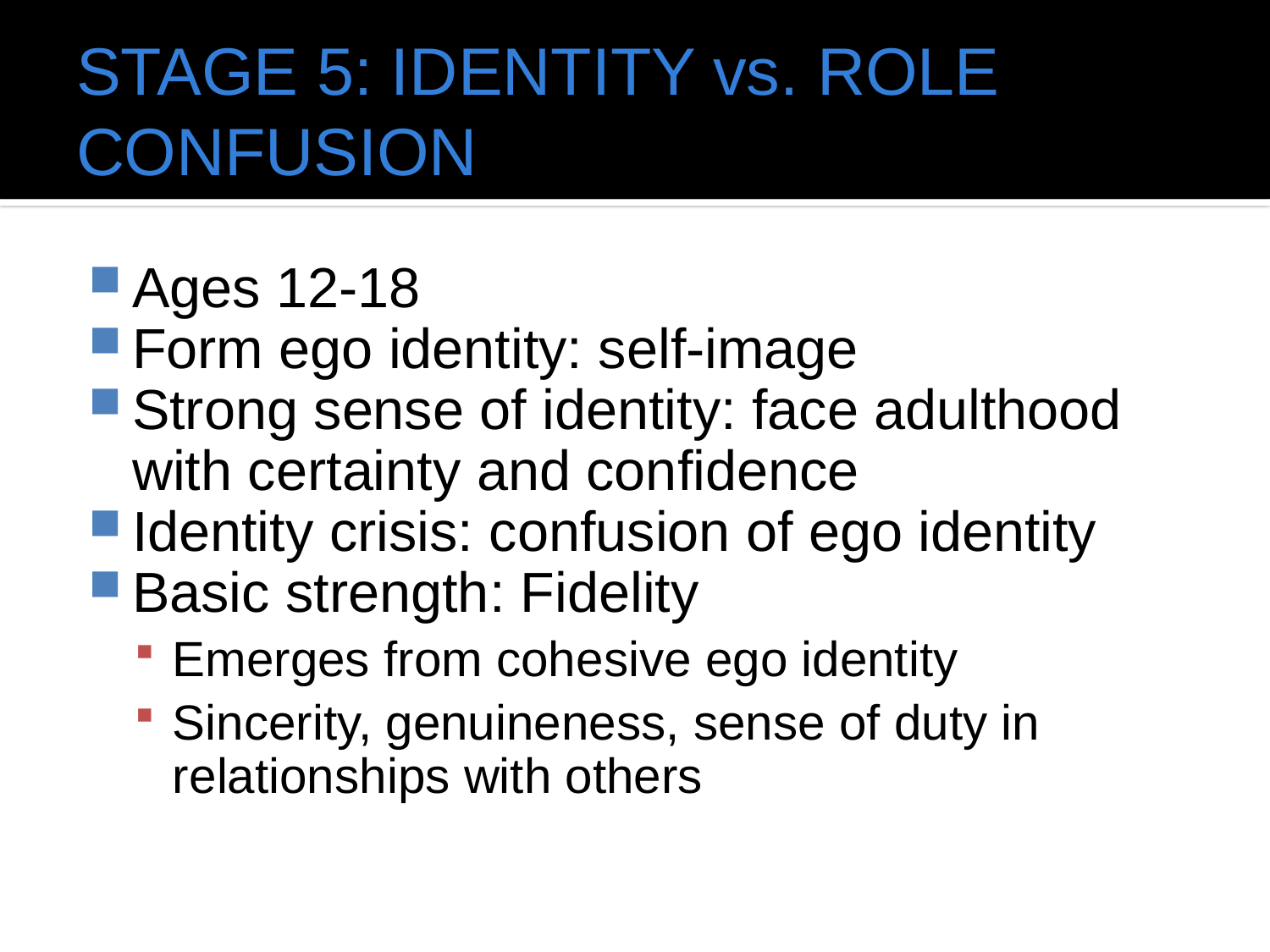

# STAGE 5: IDENTITY vs. ROLE CONFUSION
Ages 12-18
Form ego identity: self-image
Strong sense of identity: face adulthood with certainty and confidence
Identity crisis: confusion of ego identity
Basic strength: Fidelity
Emerges from cohesive ego identity
Sincerity, genuineness, sense of duty in relationships with others